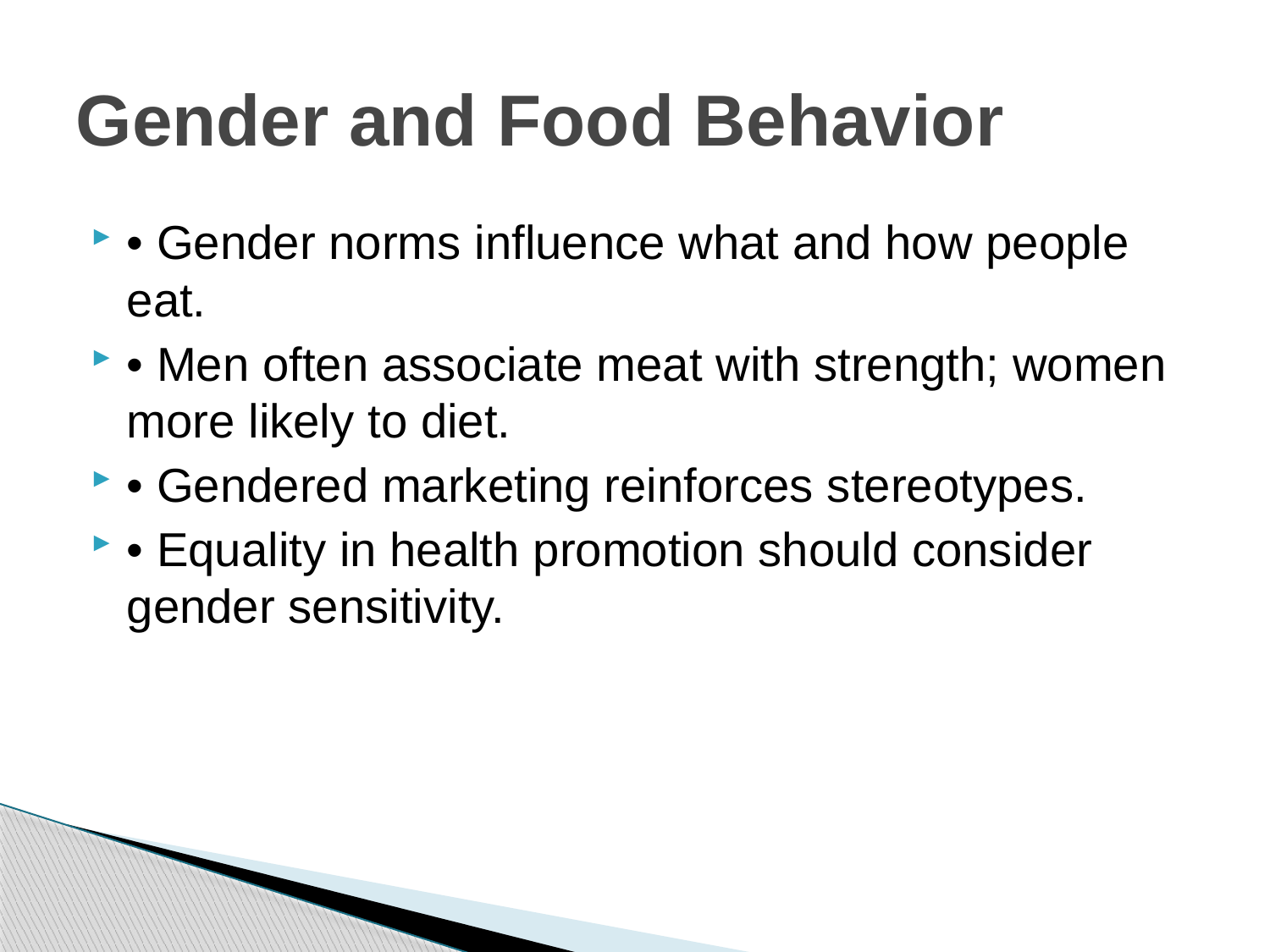

# Gender and Food Behavior
• Gender norms influence what and how people eat.
• Men often associate meat with strength; women more likely to diet.
• Gendered marketing reinforces stereotypes.
• Equality in health promotion should consider gender sensitivity.